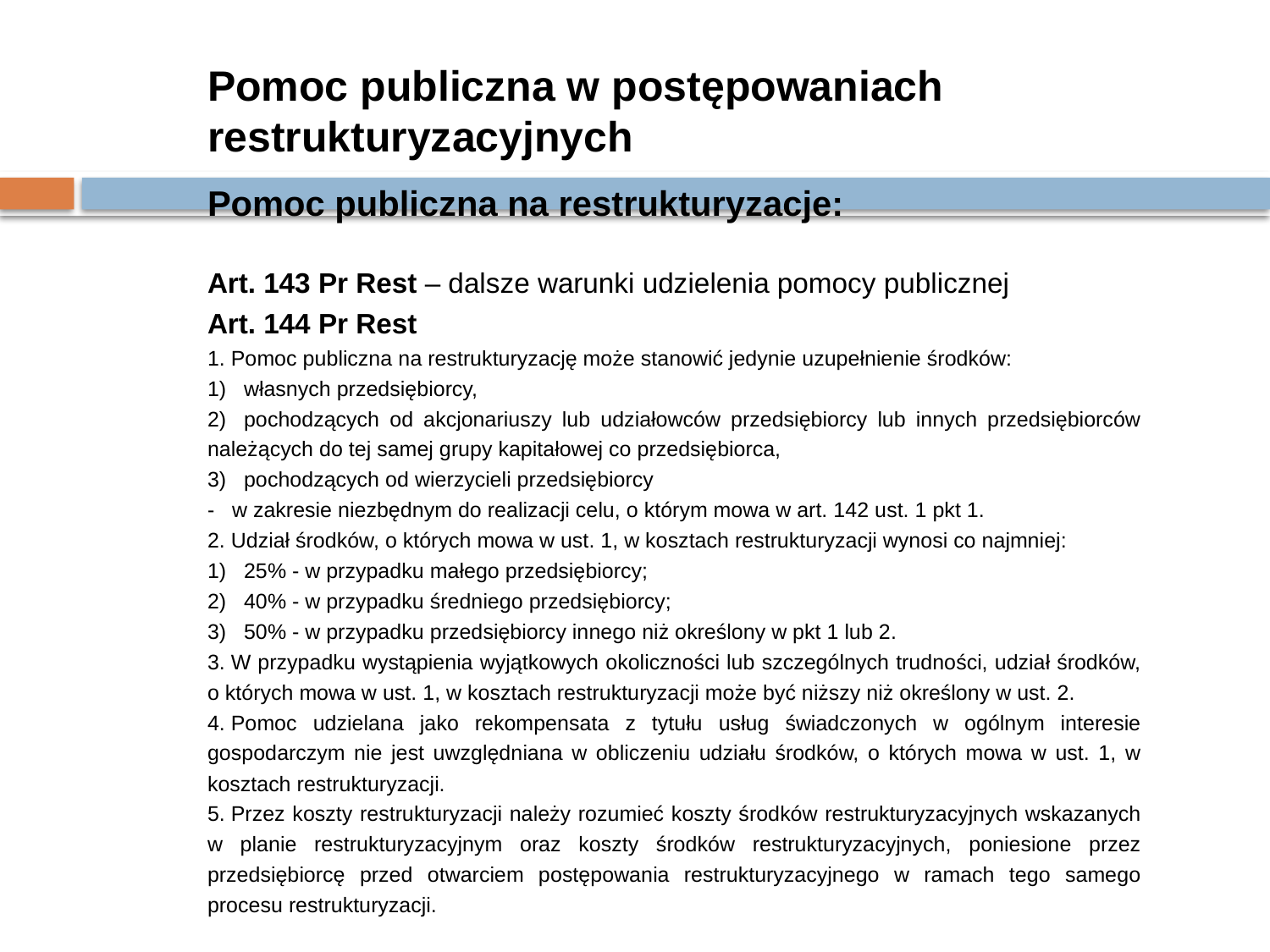

Pomoc publiczna w postępowaniach restrukturyzacyjnych
Pomoc publiczna na restrukturyzacje:

Art. 143 Pr Rest – dalsze warunki udzielenia pomocy publicznej
Art. 144 Pr Rest
1. Pomoc publiczna na restrukturyzację może stanowić jedynie uzupełnienie środków:
1)   własnych przedsiębiorcy,
2)   pochodzących od akcjonariuszy lub udziałowców przedsiębiorcy lub innych przedsiębiorców należących do tej samej grupy kapitałowej co przedsiębiorca,
3)   pochodzących od wierzycieli przedsiębiorcy
-   w zakresie niezbędnym do realizacji celu, o którym mowa w art. 142 ust. 1 pkt 1.
2. Udział środków, o których mowa w ust. 1, w kosztach restrukturyzacji wynosi co najmniej:
1)   25% - w przypadku małego przedsiębiorcy;
2)   40% - w przypadku średniego przedsiębiorcy;
3)   50% - w przypadku przedsiębiorcy innego niż określony w pkt 1 lub 2.
3. W przypadku wystąpienia wyjątkowych okoliczności lub szczególnych trudności, udział środków, o których mowa w ust. 1, w kosztach restrukturyzacji może być niższy niż określony w ust. 2.
4. Pomoc udzielana jako rekompensata z tytułu usług świadczonych w ogólnym interesie gospodarczym nie jest uwzględniana w obliczeniu udziału środków, o których mowa w ust. 1, w kosztach restrukturyzacji.
5. Przez koszty restrukturyzacji należy rozumieć koszty środków restrukturyzacyjnych wskazanych w planie restrukturyzacyjnym oraz koszty środków restrukturyzacyjnych, poniesione przez przedsiębiorcę przed otwarciem postępowania restrukturyzacyjnego w ramach tego samego procesu restrukturyzacji.